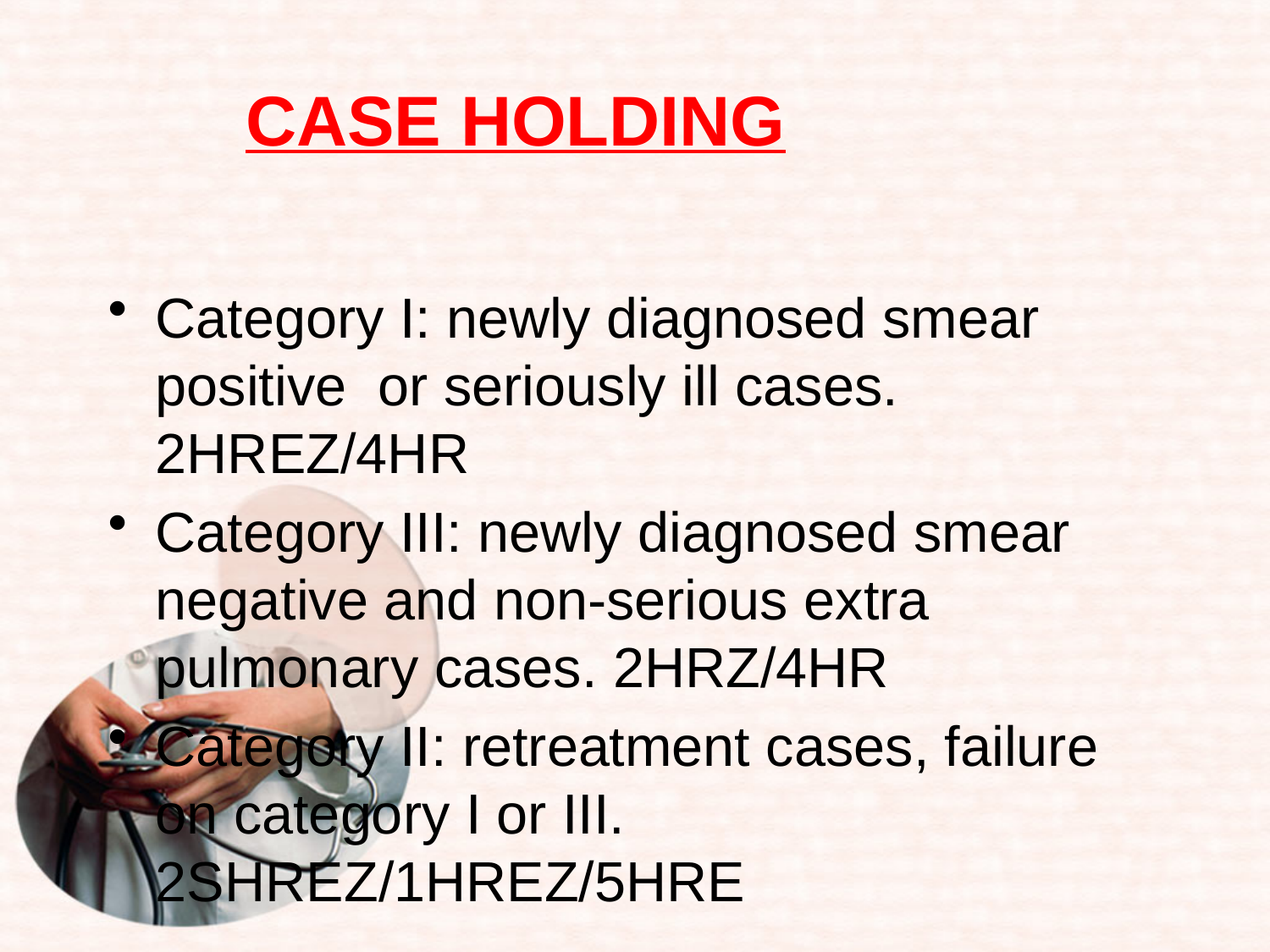

# CASE HOLDING
Category I: newly diagnosed smear positive  or seriously ill cases. 2HREZ/4HR
Category III: newly diagnosed smear negative and non-serious extra pulmonary cases. 2HRZ/4HR
Category II: retreatment cases, failure on category I or III.
2SHREZ/1HREZ/5HRE